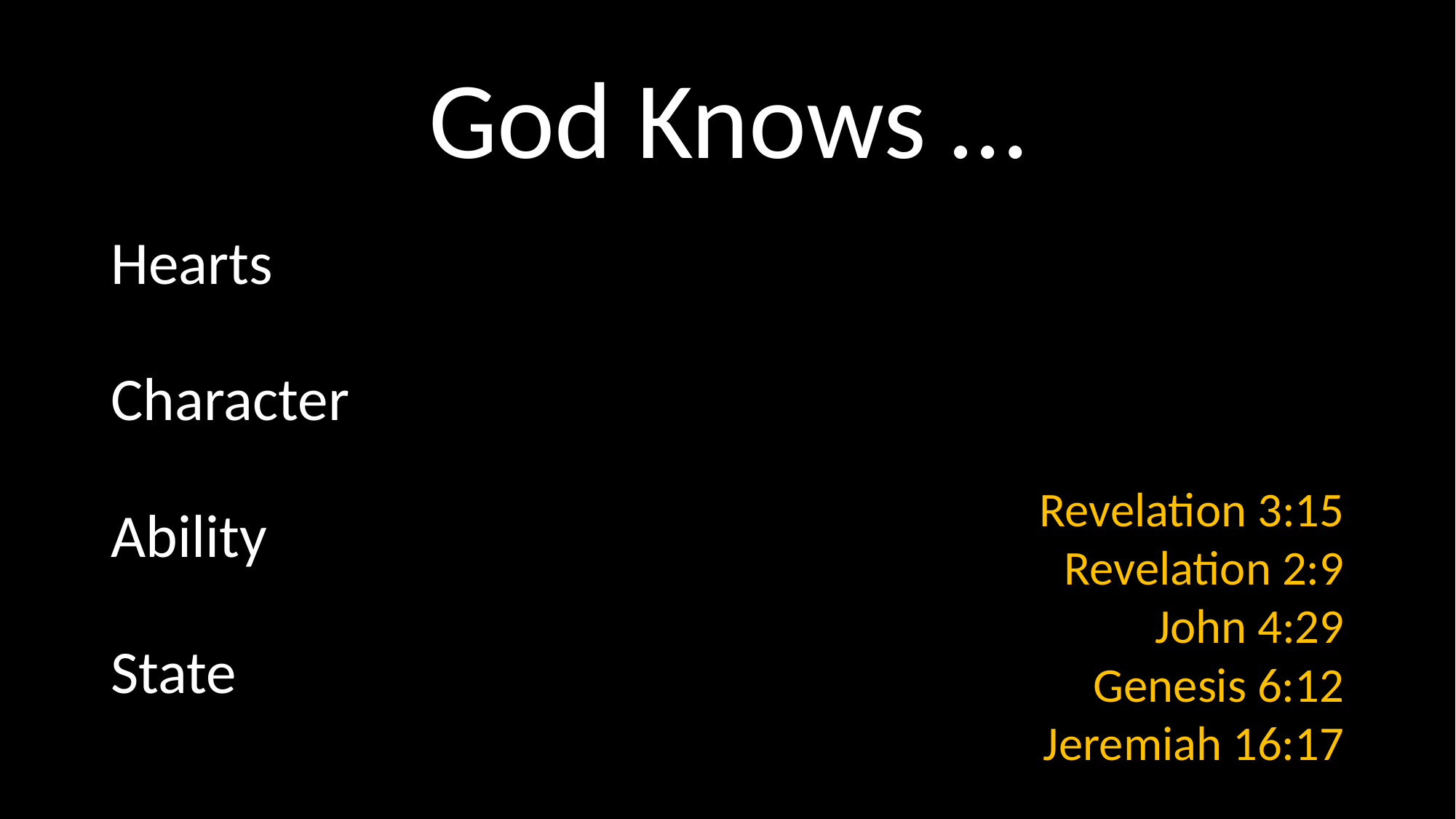

# God Knows …
Hearts
Character
Ability
State
Revelation 3:15
Revelation 2:9
John 4:29
Genesis 6:12
Jeremiah 16:17